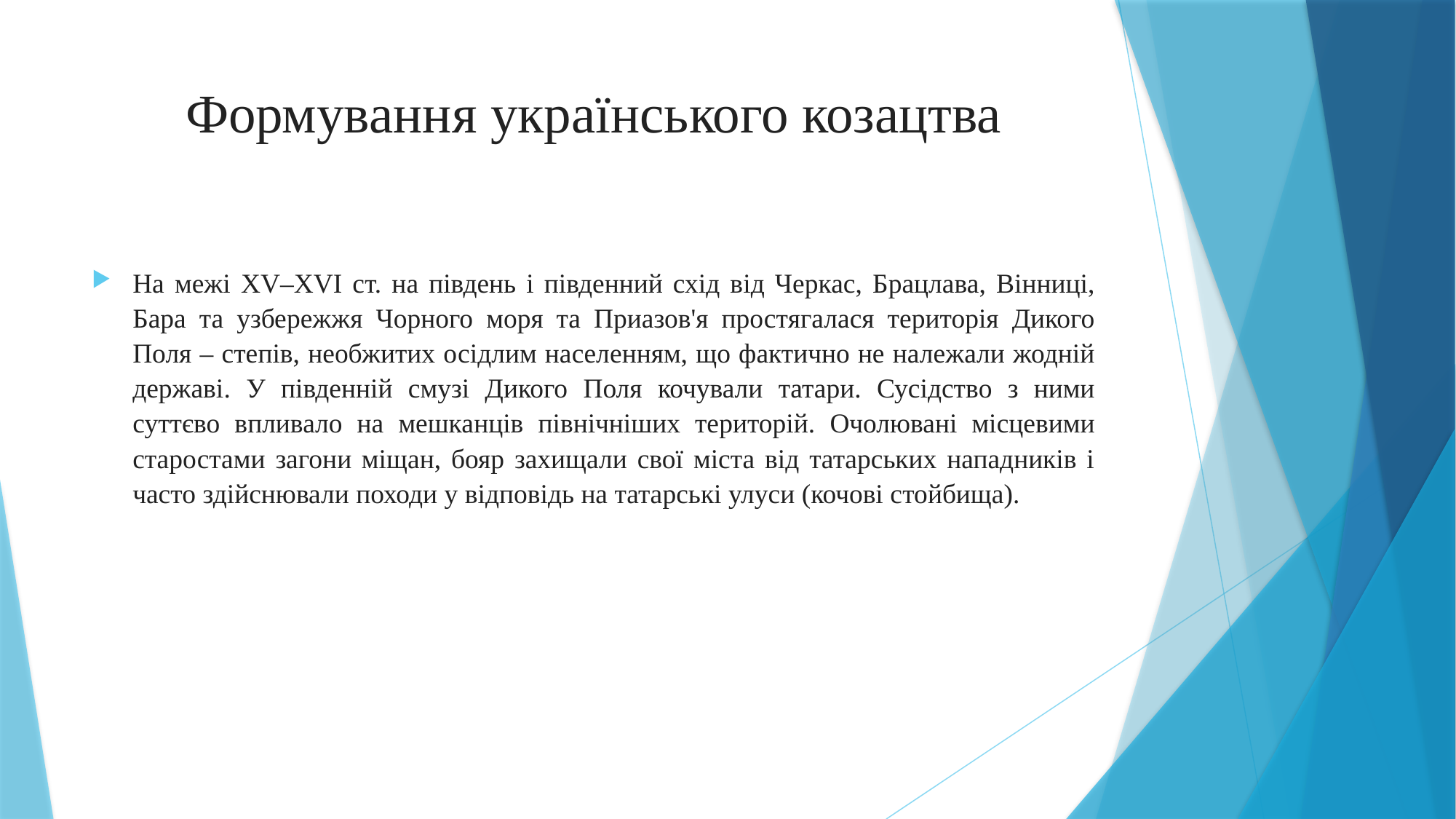

# Формування українського козацтва
На межі XV–XVI ст. на південь і південний схід від Черкас, Брацлава, Вінниці, Бара та узбережжя Чорного моря та Приазов'я простягалася територія Дикого Поля – степів, необжитих осідлим населенням, що фактично не належали жодній державі. У південній смузі Дикого Поля кочували татари. Сусідство з ними суттєво впливало на мешканців північніших територій. Очолювані місцевими старостами загони міщан, бояр захищали свої міста від татарських нападників і часто здійснювали походи у відповідь на татарські улуси (кочові стойбища).